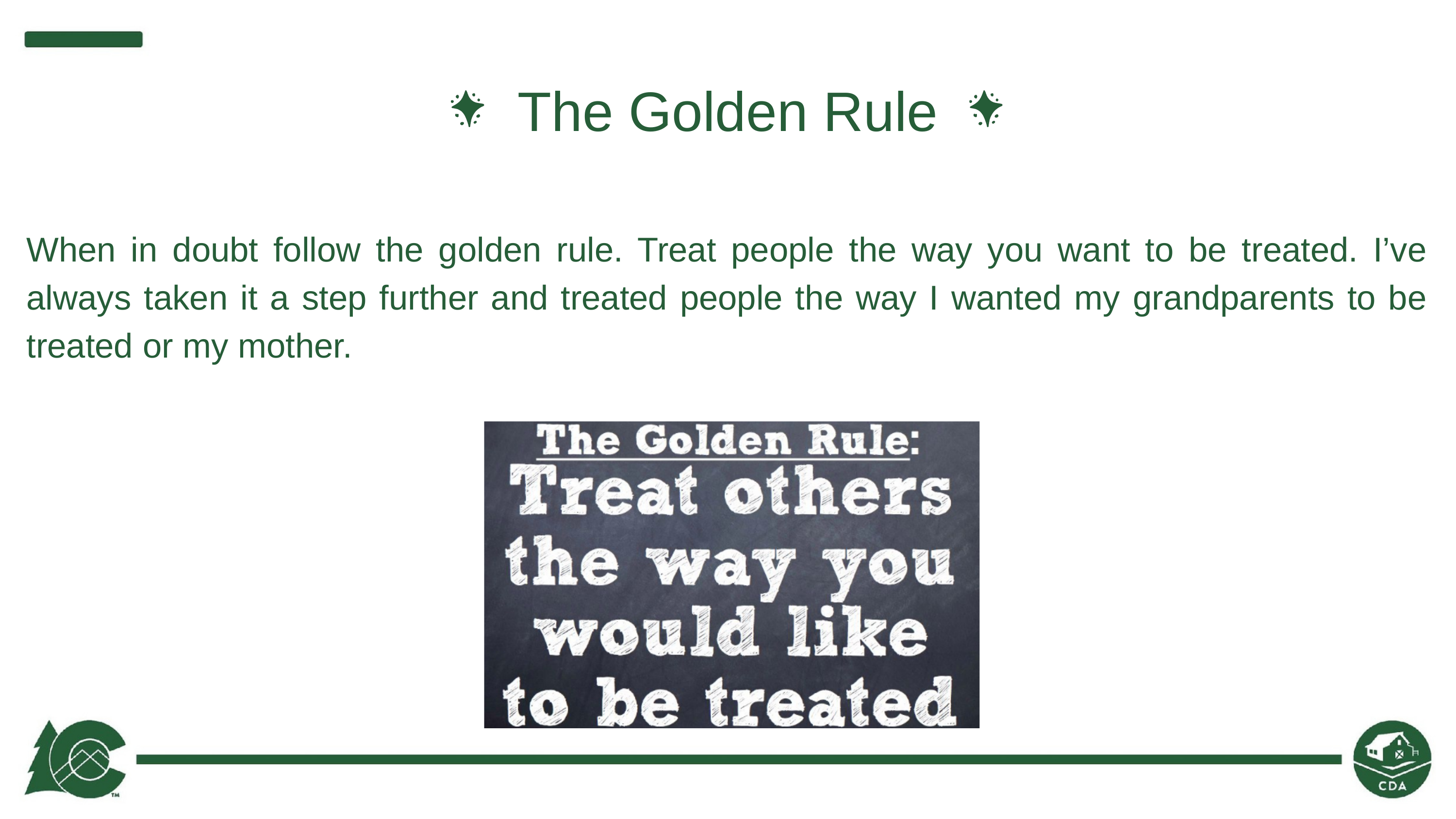

The Golden Rule

When in doubt follow the golden rule. Treat people the way you want to be treated. I’ve always taken it a step further and treated people the way I wanted my grandparents to be treated or my mother.